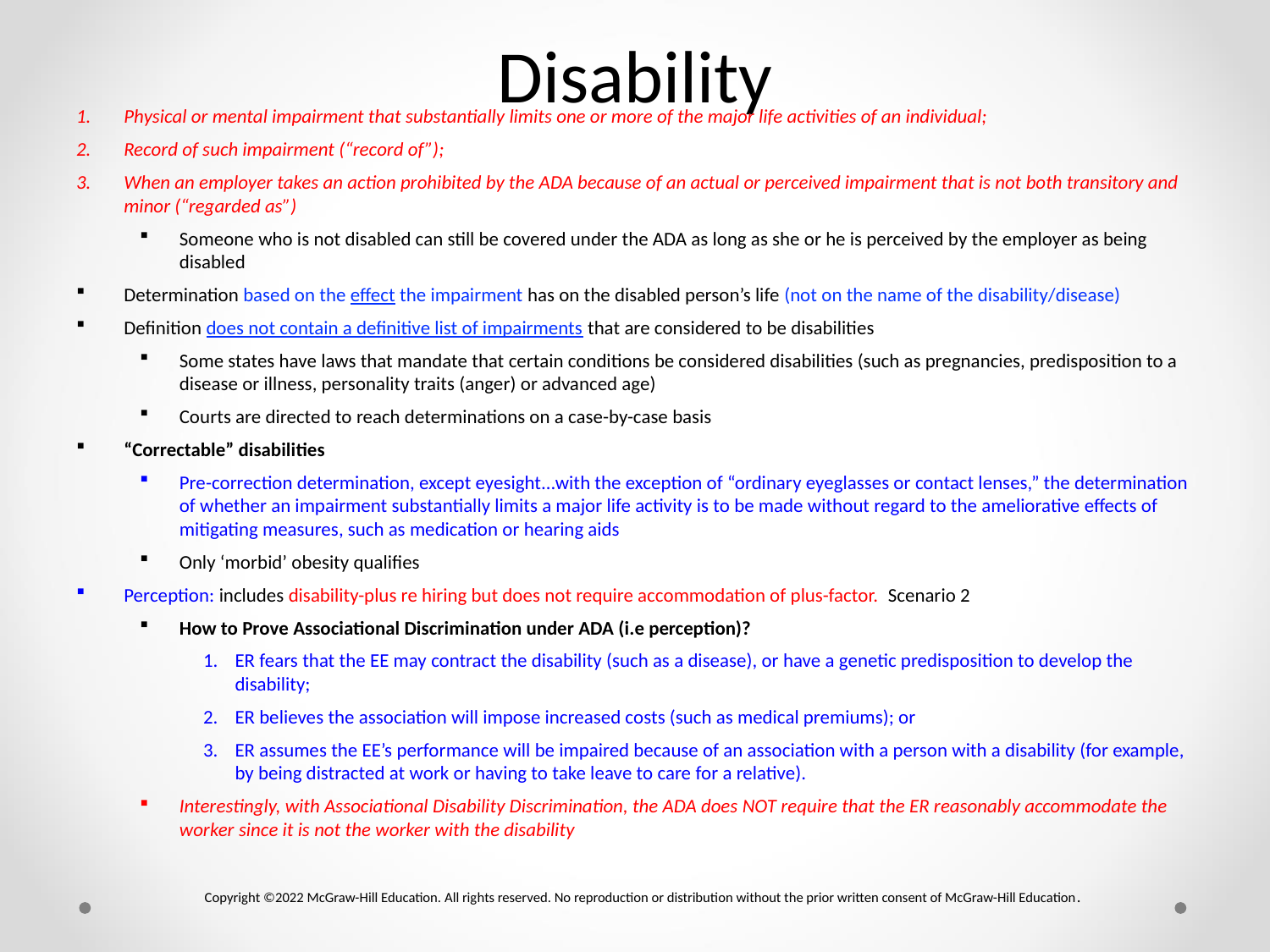

# Disability
Physical or mental impairment that substantially limits one or more of the major life activities of an individual;
Record of such impairment (“record of”);
When an employer takes an action prohibited by the ADA because of an actual or perceived impairment that is not both transitory and minor (“regarded as”)
Someone who is not disabled can still be covered under the ADA as long as she or he is perceived by the employer as being disabled
Determination based on the effect the impairment has on the disabled person’s life (not on the name of the disability/disease)
Definition does not contain a definitive list of impairments that are considered to be disabilities
Some states have laws that mandate that certain conditions be considered disabilities (such as pregnancies, predisposition to a disease or illness, personality traits (anger) or advanced age)
Courts are directed to reach determinations on a case-by-case basis
“Correctable” disabilities
Pre-correction determination, except eyesight…with the exception of “ordinary eyeglasses or contact lenses,” the determination of whether an impairment substantially limits a major life activity is to be made without regard to the ameliorative effects of mitigating measures, such as medication or hearing aids
Only ‘morbid’ obesity qualifies
Perception: includes disability-plus re hiring but does not require accommodation of plus-factor.  Scenario 2
How to Prove Associational Discrimination under ADA (i.e perception)?
ER fears that the EE may contract the disability (such as a disease), or have a genetic predisposition to develop the disability;
ER believes the association will impose increased costs (such as medical premiums); or
ER assumes the EE’s performance will be impaired because of an association with a person with a disability (for example, by being distracted at work or having to take leave to care for a relative).
Interestingly, with Associational Disability Discrimination, the ADA does NOT require that the ER reasonably accommodate the worker since it is not the worker with the disability